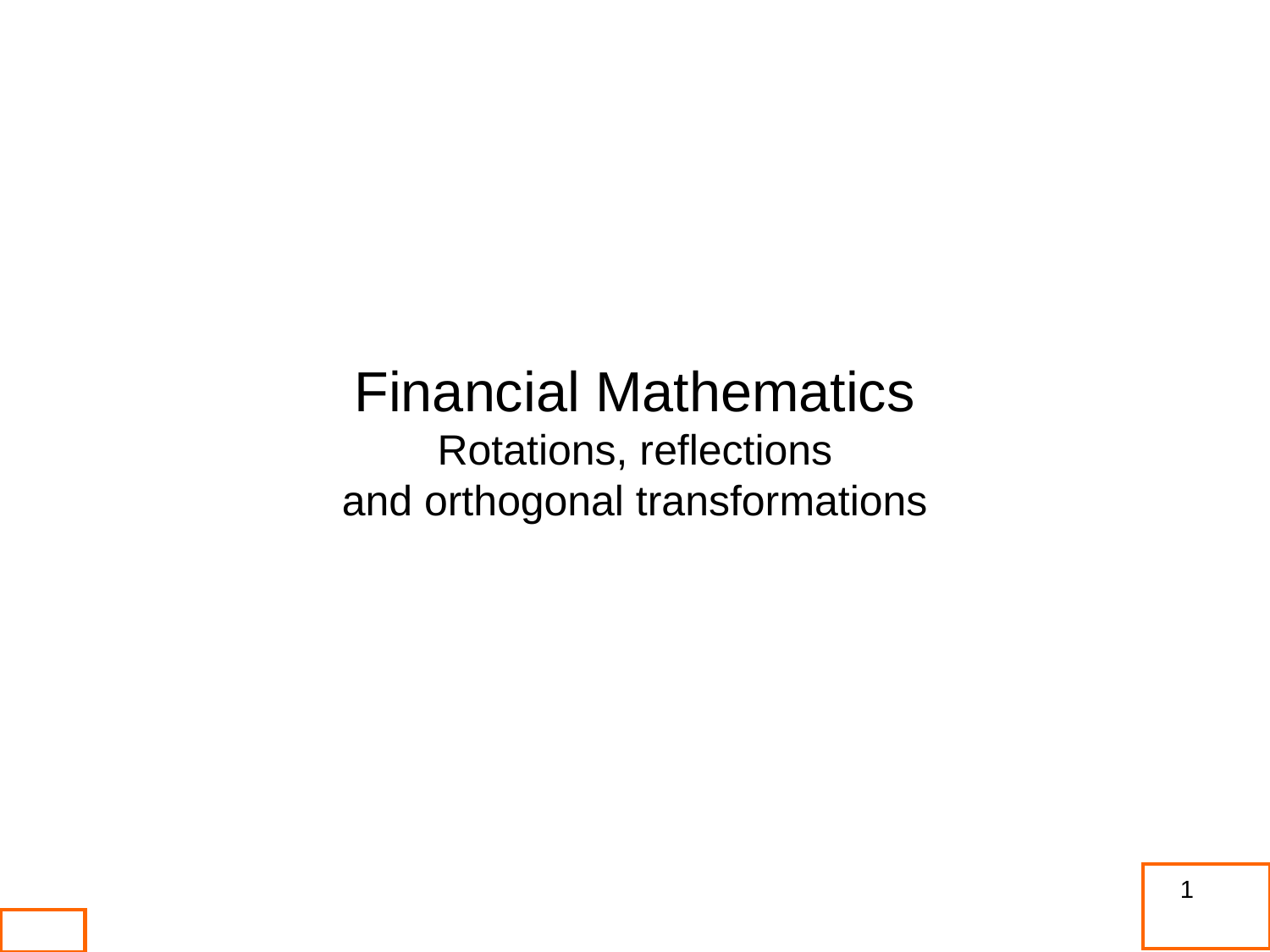

Financial Mathematics
Rotations, reflections
and orthogonal transformations

1